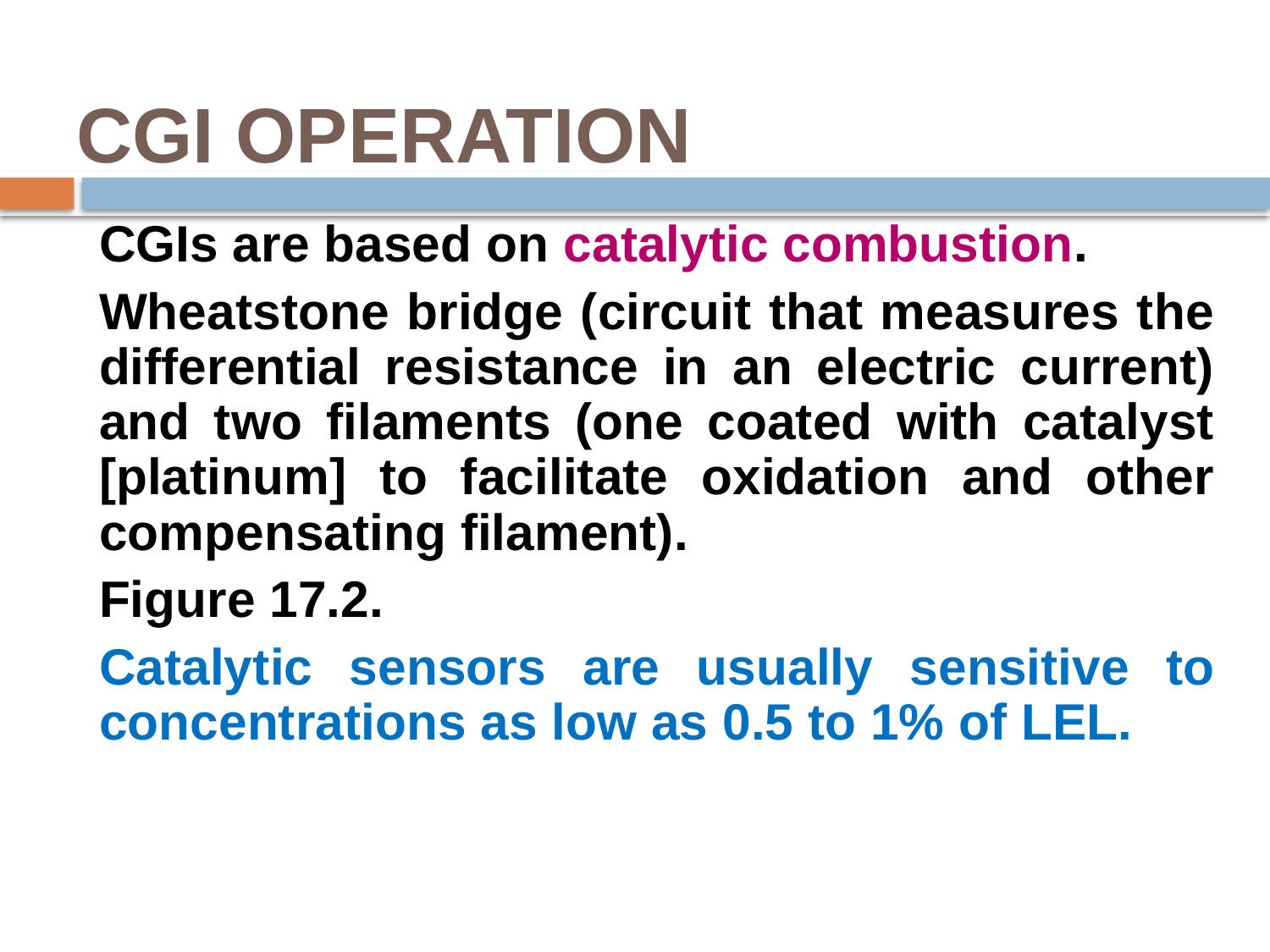

# CGI OPERATION
	CGIs are based on catalytic combustion.
	Wheatstone bridge (circuit that measures the differential resistance in an electric current) and two filaments (one coated with catalyst [platinum] to facilitate oxidation and other compensating filament).
	Figure 17.2.
	Catalytic sensors are usually sensitive to concentrations as low as 0.5 to 1% of LEL.